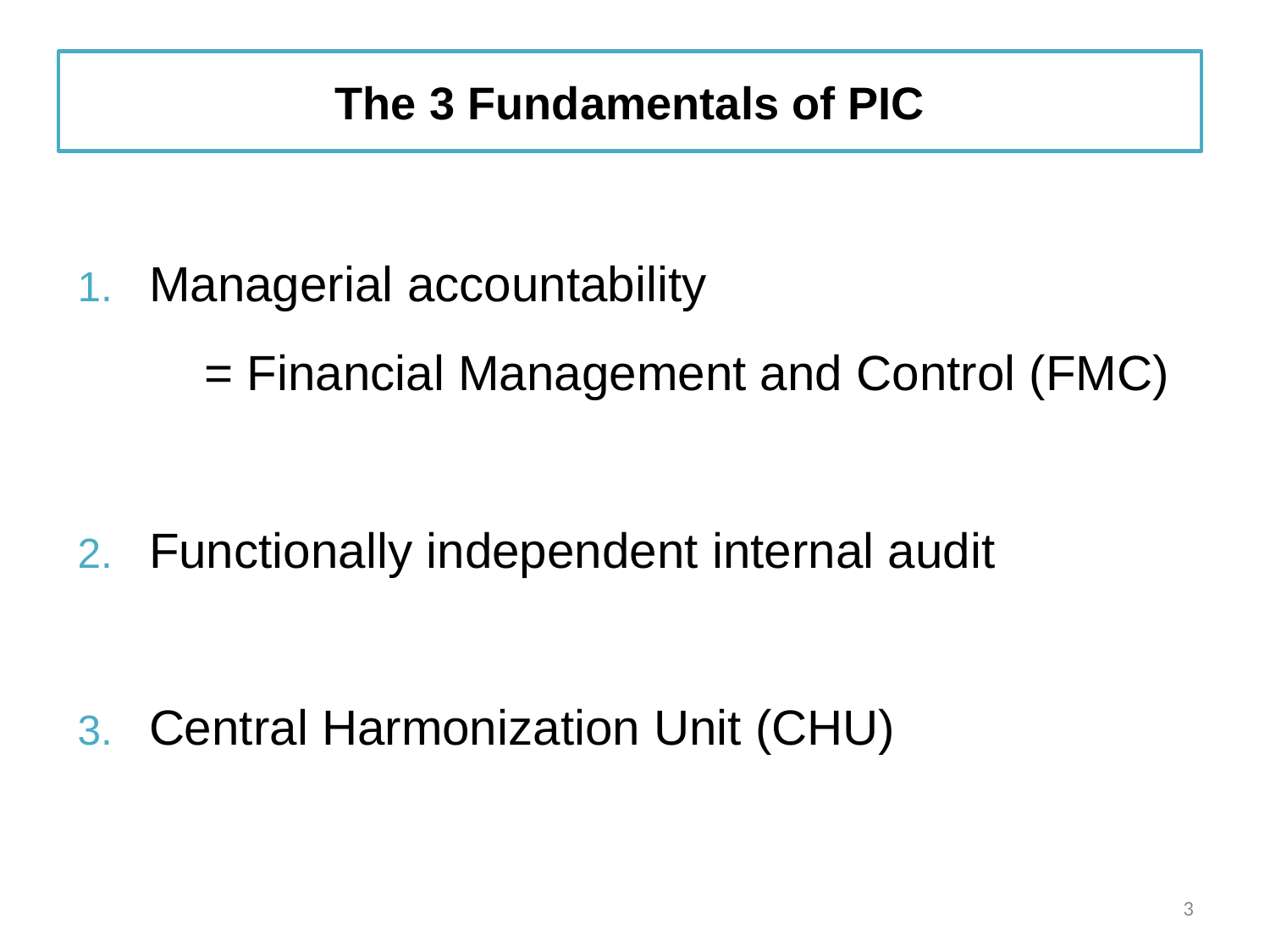

The 3 Fundamentals of PIC
Managerial accountability
	= Financial Management and Control (FMC)

Functionally independent internal audit

Central Harmonization Unit (CHU)

3